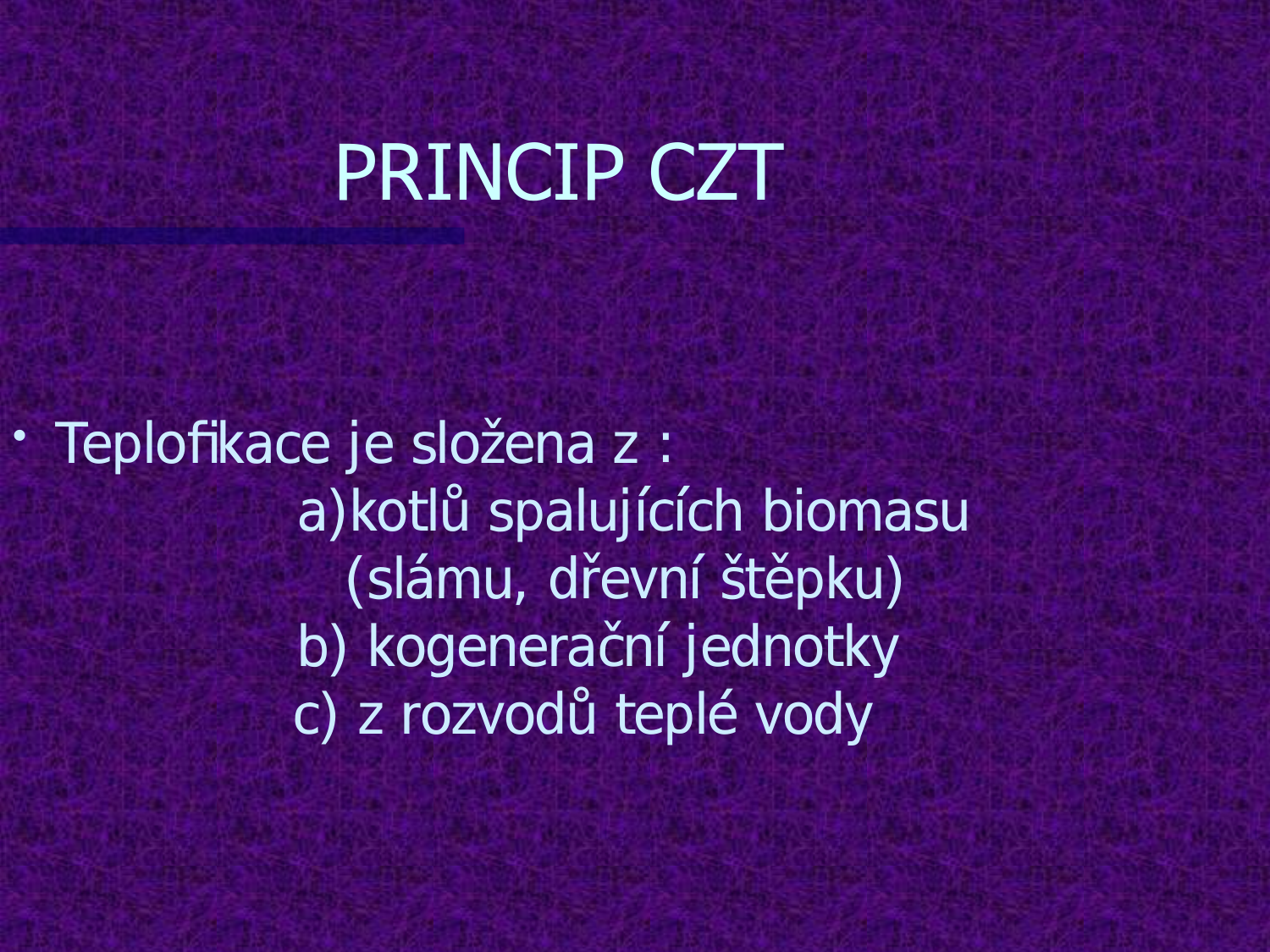

# PRINCIP CZT
 Teplofikace je složena z :
a)kotlů spalujících biomasu
                   (slámu, dřevní štěpku)
	         b) kogenerační jednotky
                c) z rozvodů teplé vody